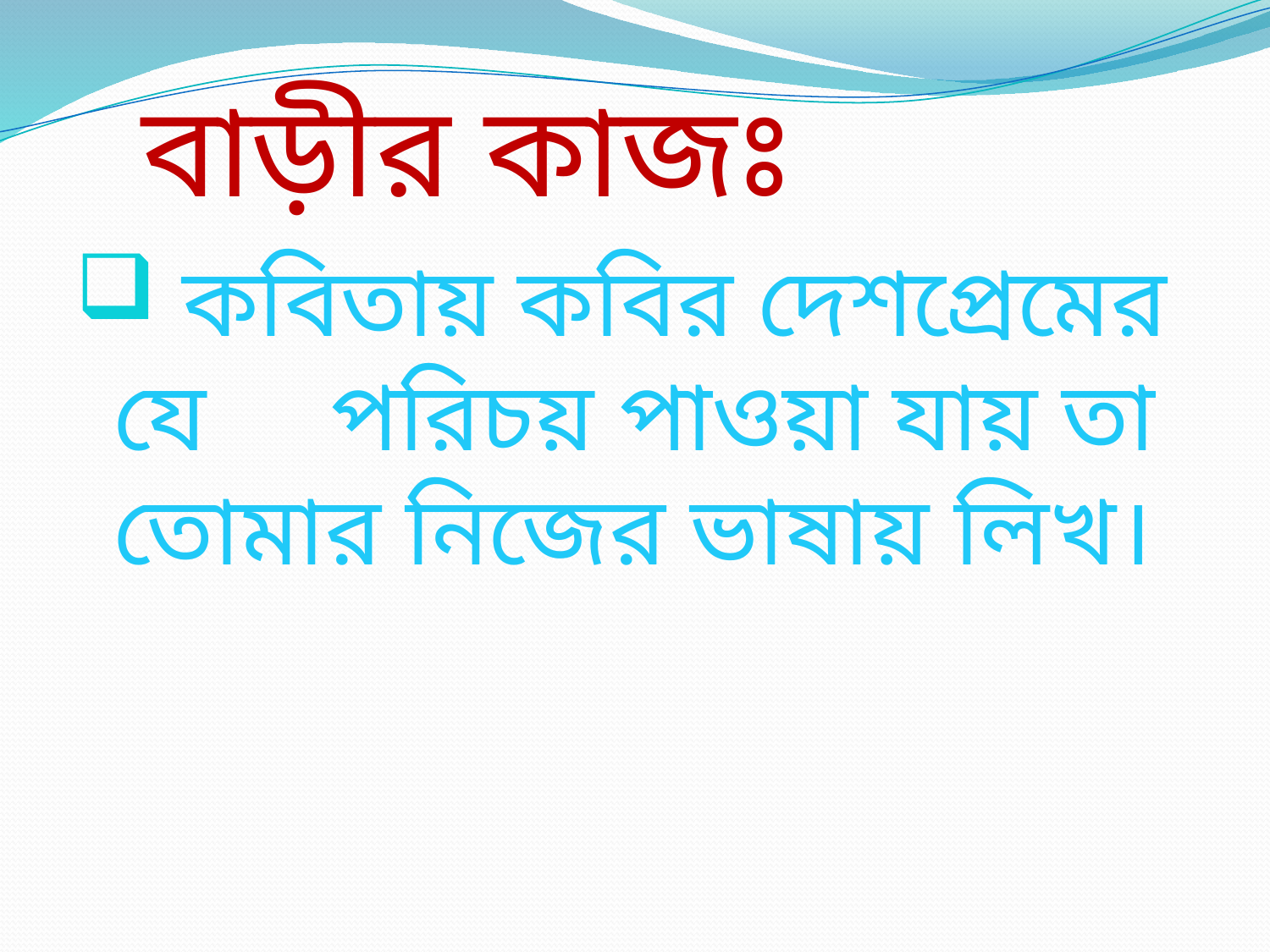

বাড়ীর কাজঃ
 কবিতায় কবির দেশপ্রেমের যে     পরিচয় পাওয়া যায় তা তোমার নিজের ভাষায় লিখ।